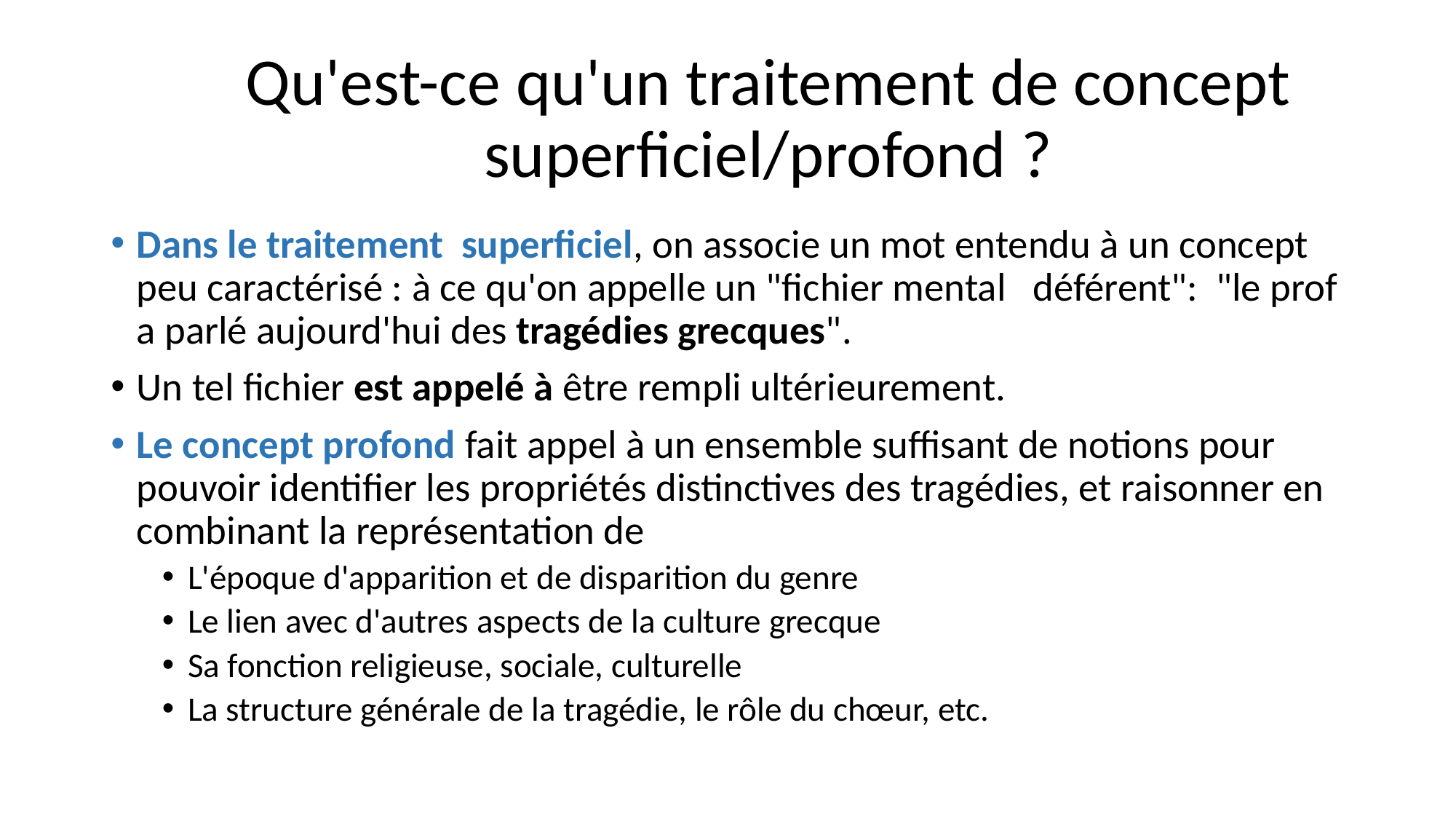

# Qu'est-ce qu'un traitement de concept superficiel/profond ?
Dans le traitement  superficiel, on associe un mot entendu à un concept peu caractérisé : à ce qu'on appelle un "fichier mental   déférent":  "le prof a parlé aujourd'hui des tragédies grecques".
Un tel fichier est appelé à être rempli ultérieurement.
Le concept profond fait appel à un ensemble suffisant de notions pour pouvoir identifier les propriétés distinctives des tragédies, et raisonner en combinant la représentation de
L'époque d'apparition et de disparition du genre
Le lien avec d'autres aspects de la culture grecque
Sa fonction religieuse, sociale, culturelle
La structure générale de la tragédie, le rôle du chœur, etc.